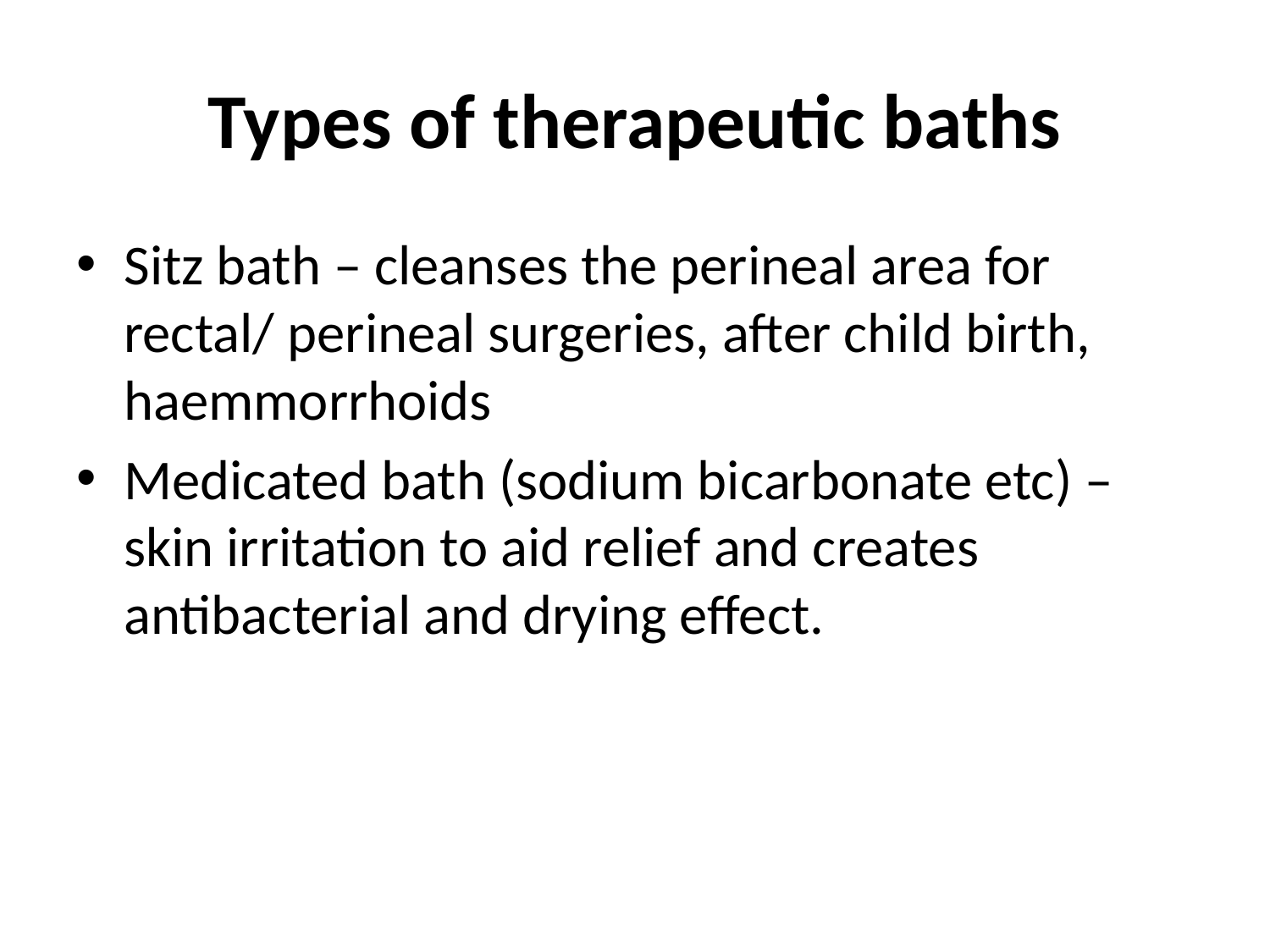

# Types of therapeutic baths
Sitz bath – cleanses the perineal area for rectal/ perineal surgeries, after child birth, haemmorrhoids
Medicated bath (sodium bicarbonate etc) – skin irritation to aid relief and creates antibacterial and drying effect.